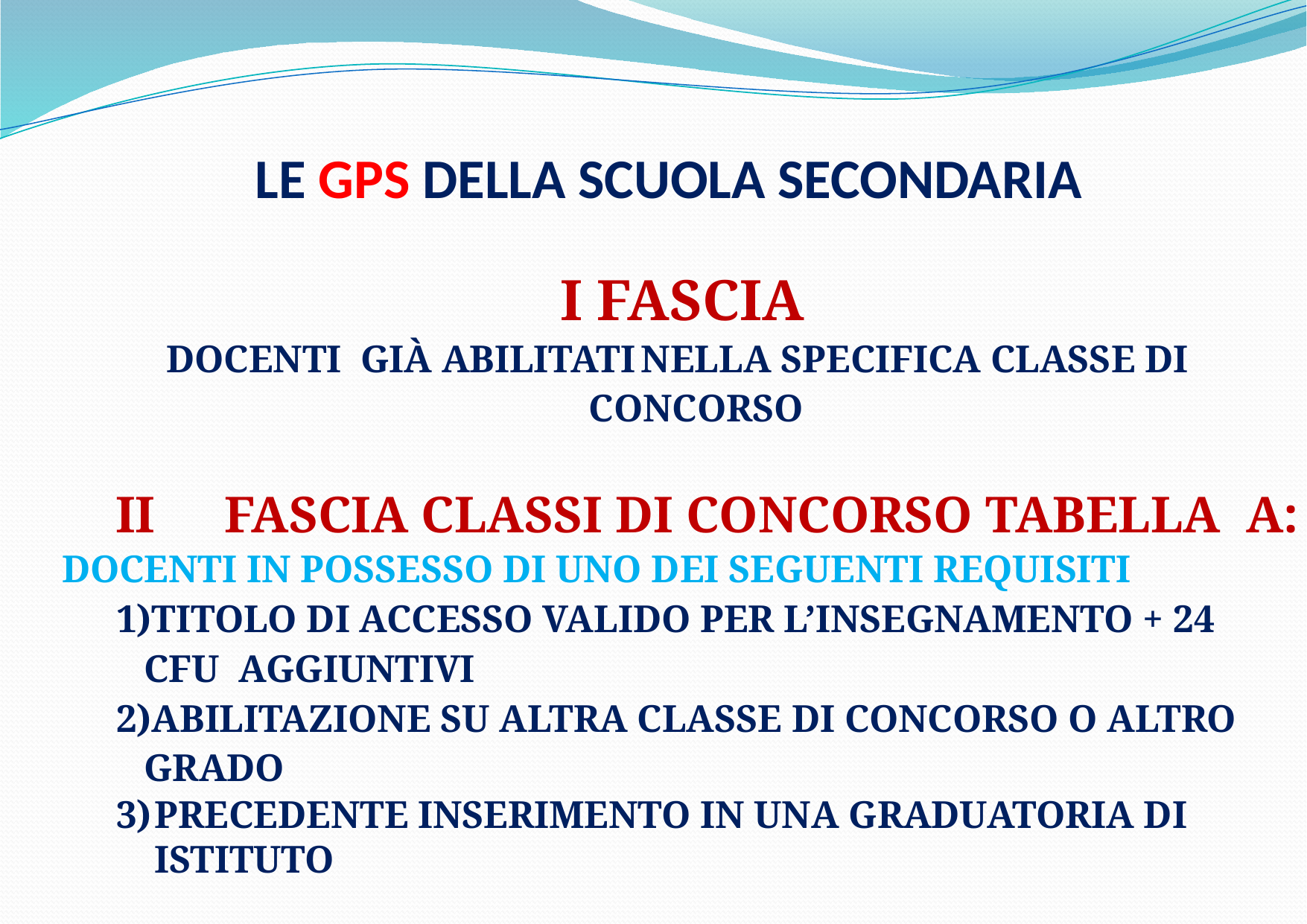

LE GPS DELLA SCUOLA SECONDARIA

I FASCIA
DOCENTI  GIÀ ABILITATI	NELLA SPECIFICA CLASSE DI  CONCORSO

     II	FASCIA CLASSI DI CONCORSO TABELLA  A:
DOCENTI IN POSSESSO DI UNO DEI SEGUENTI REQUISITI
TITOLO DI ACCESSO VALIDO PER L’INSEGNAMENTO + 24 CFU  AGGIUNTIVI
ABILITAZIONE SU ALTRA CLASSE DI CONCORSO O ALTRO  GRADO
PRECEDENTE INSERIMENTO IN UNA GRADUATORIA DI ISTITUTO